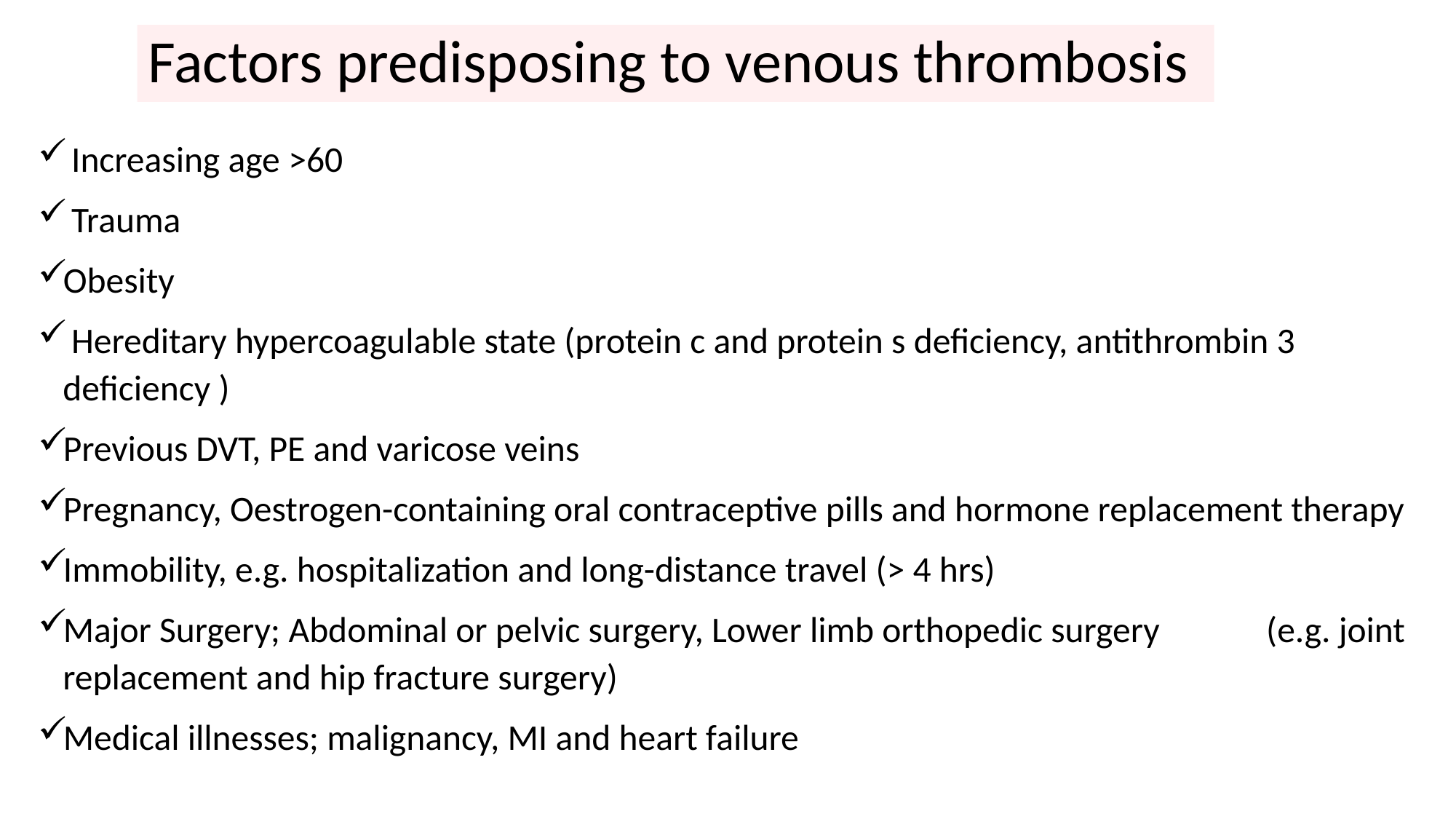

# Factors predisposing to venous thrombosis
 Increasing age >60
 Trauma
Obesity
 Hereditary hypercoagulable state (protein c and protein s deficiency, antithrombin 3 deficiency )
Previous DVT, PE and varicose veins
Pregnancy, Oestrogen-containing oral contraceptive pills and hormone replacement therapy
Immobility, e.g. hospitalization and long-distance travel (> 4 hrs)
Major Surgery; Abdominal or pelvic surgery, Lower limb orthopedic surgery             (e.g. joint replacement and hip fracture surgery)
Medical illnesses; malignancy, MI and heart failure